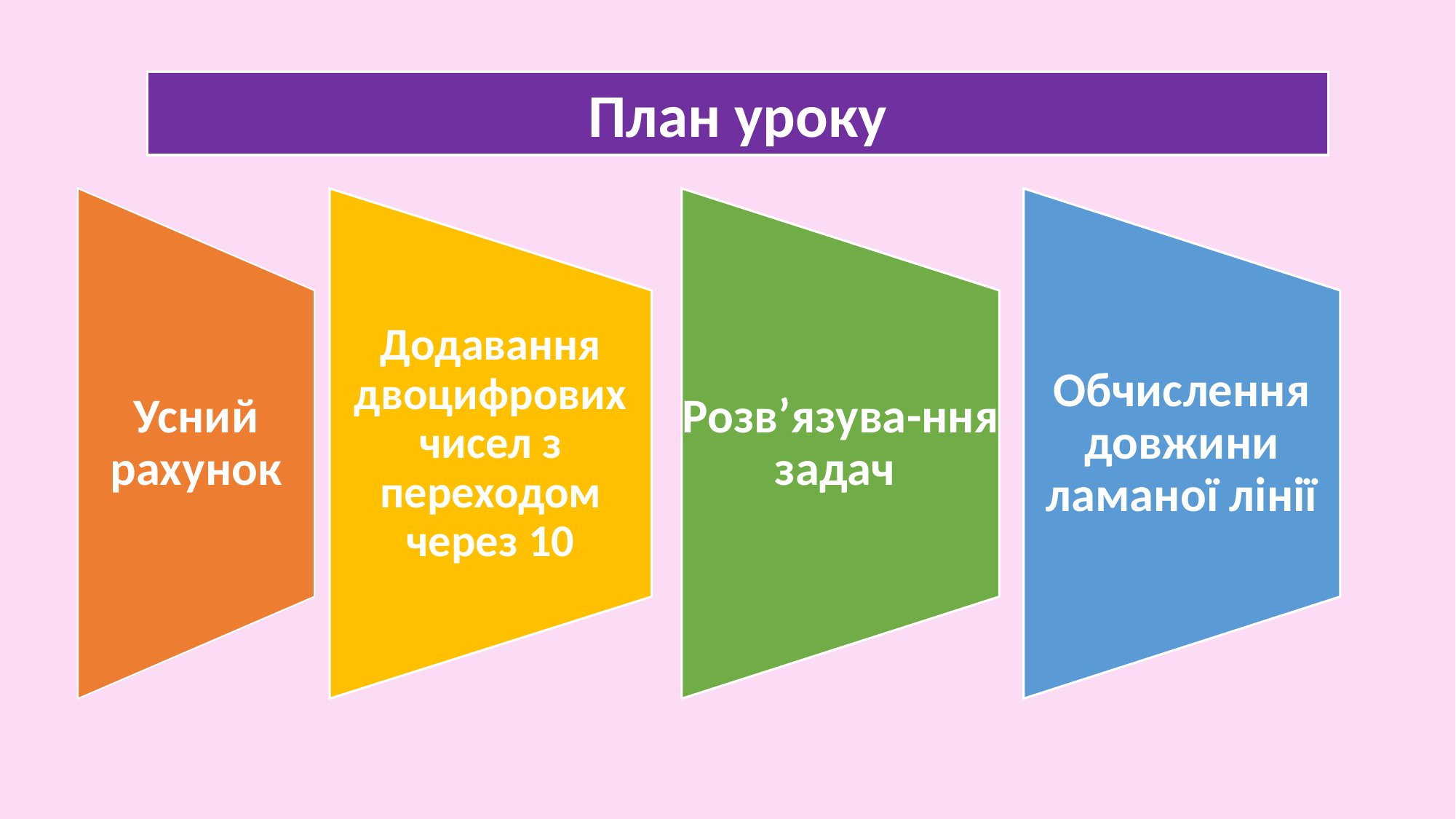

План уроку
Усний рахунок
Додавання двоцифрових чисел з переходом через 10
Розв’язува-ння задач
Обчислення довжини ламаної лінії